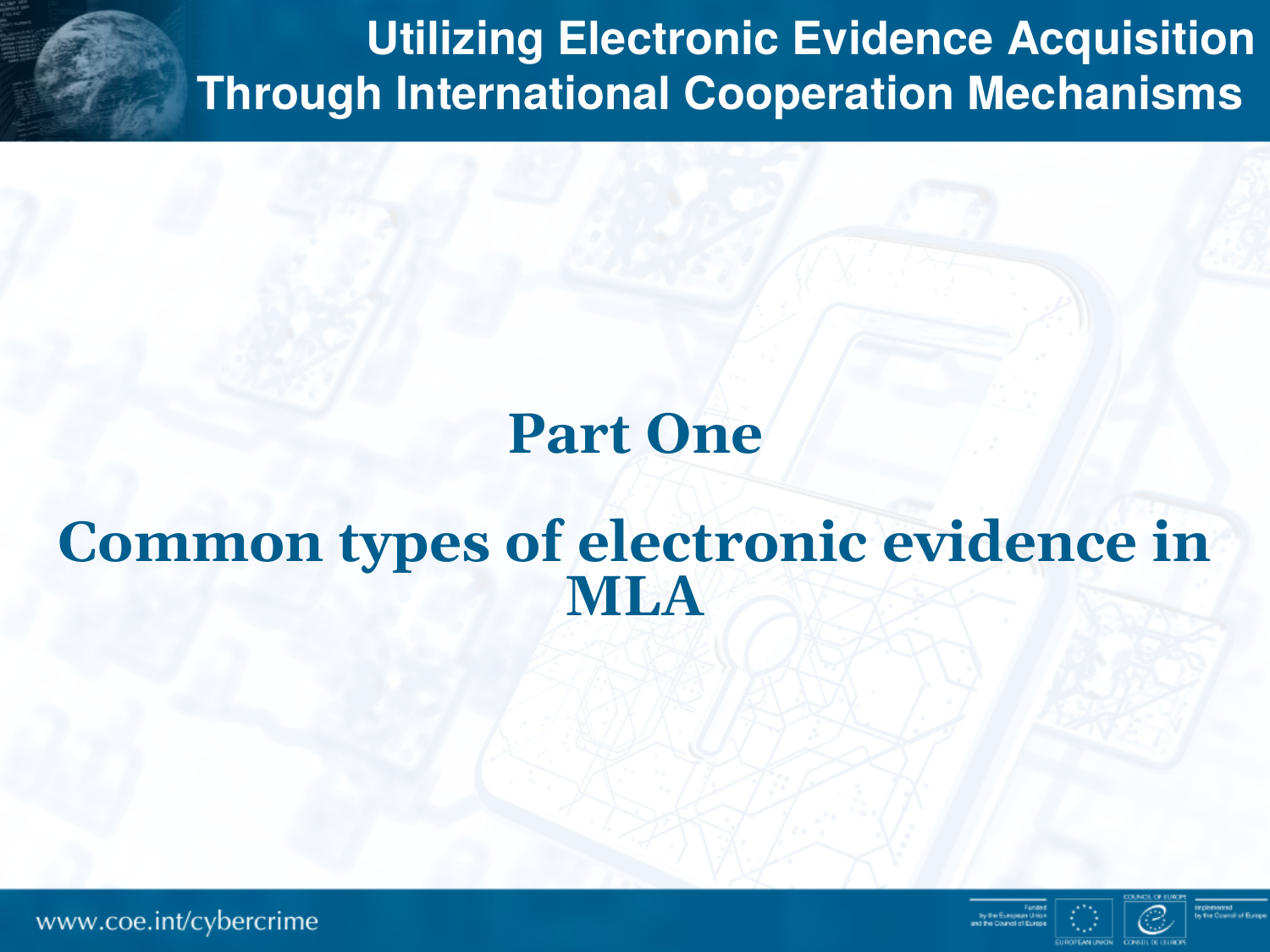

Utilizing Electronic Evidence Acquisition Through International Cooperation Mechanisms
Part One
Common types of electronic evidence in MLA